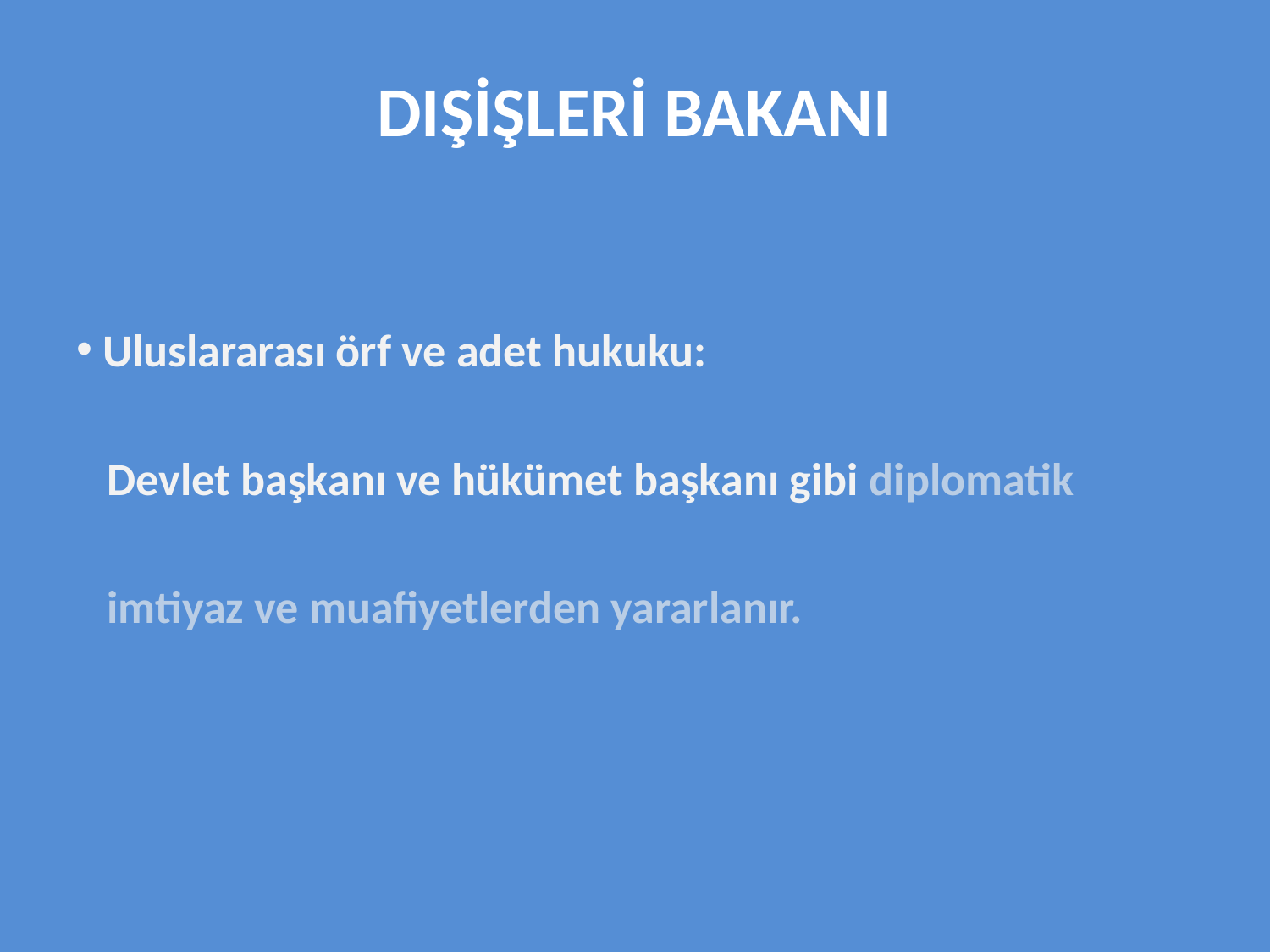

DIŞİŞLERİ BAKANI

 Uluslararası örf ve adet hukuku:

   Devlet başkanı ve hükümet başkanı gibi diplomatik

   imtiyaz ve muafiyetlerden yararlanır.